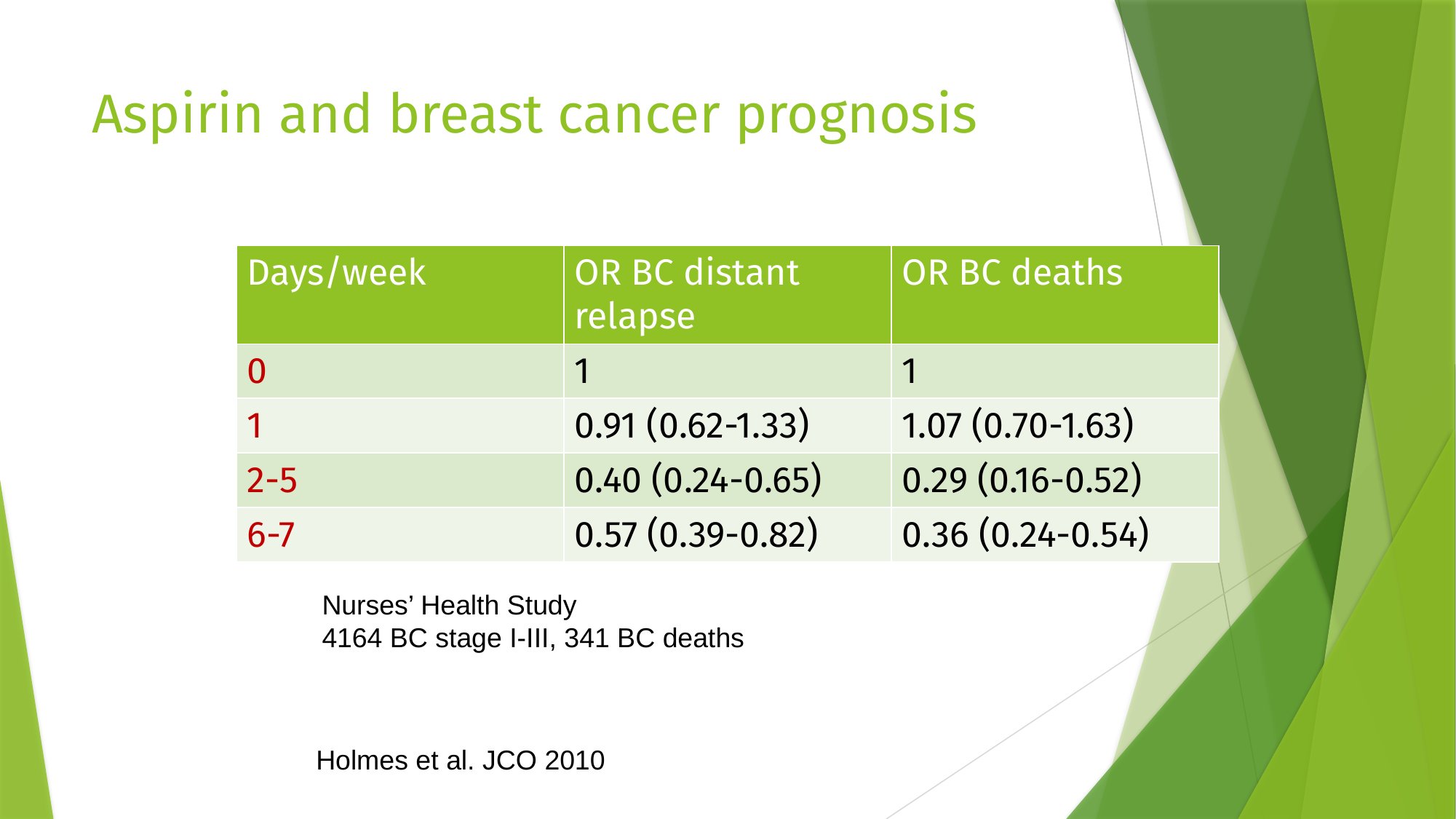

# Aspirin and breast cancer prognosis
| Days/week | OR BC distant relapse | OR BC deaths |
| --- | --- | --- |
| 0 | 1 | 1 |
| 1 | 0.91 (0.62-1.33) | 1.07 (0.70-1.63) |
| 2-5 | 0.40 (0.24-0.65) | 0.29 (0.16-0.52) |
| 6-7 | 0.57 (0.39-0.82) | 0.36 (0.24-0.54) |
Nurses’ Health Study
4164 BC stage I-III, 341 BC deaths
Holmes et al. JCO 2010